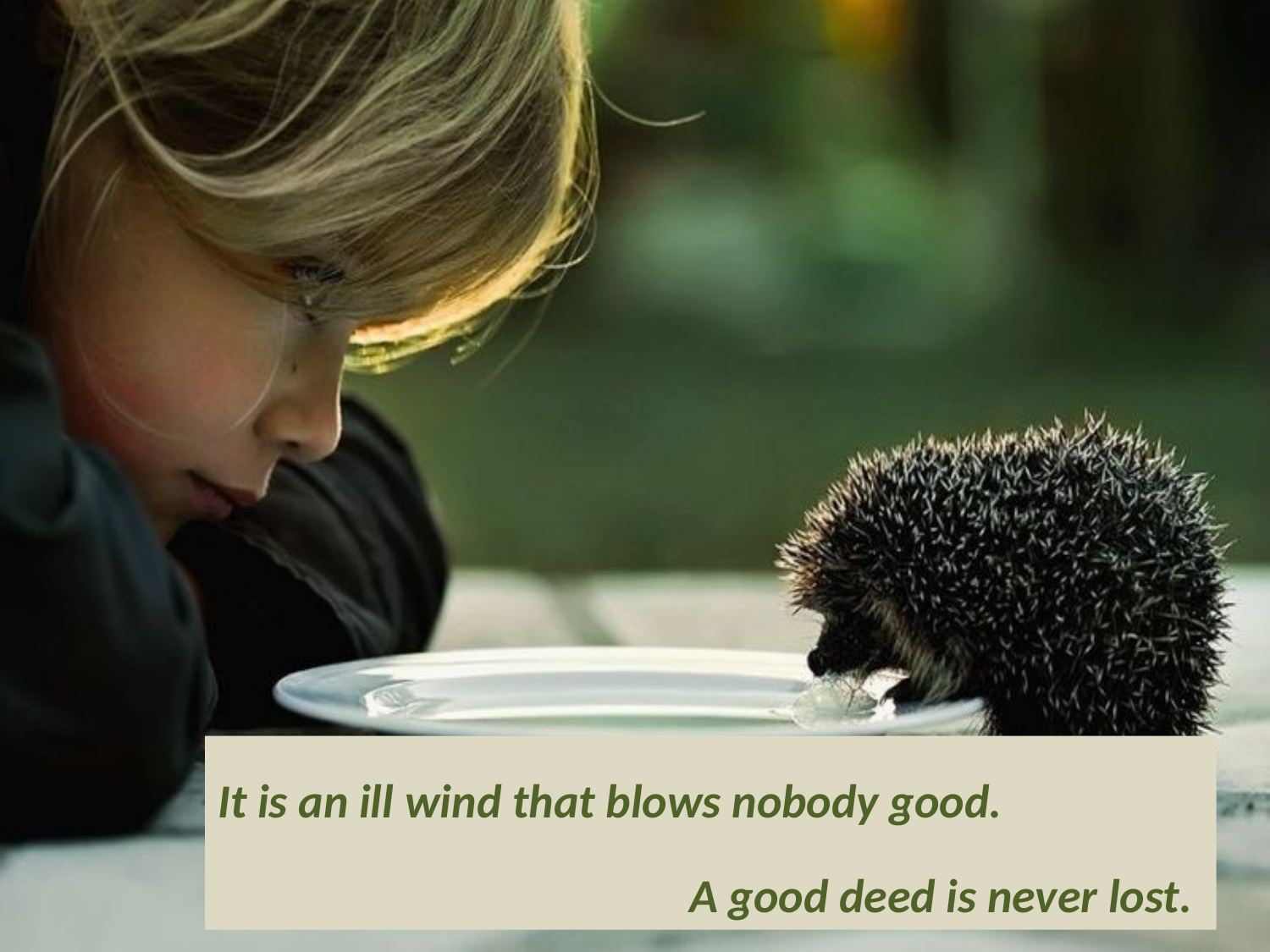

It is an ill wind that blows nobody good.
A good deed is never lost.